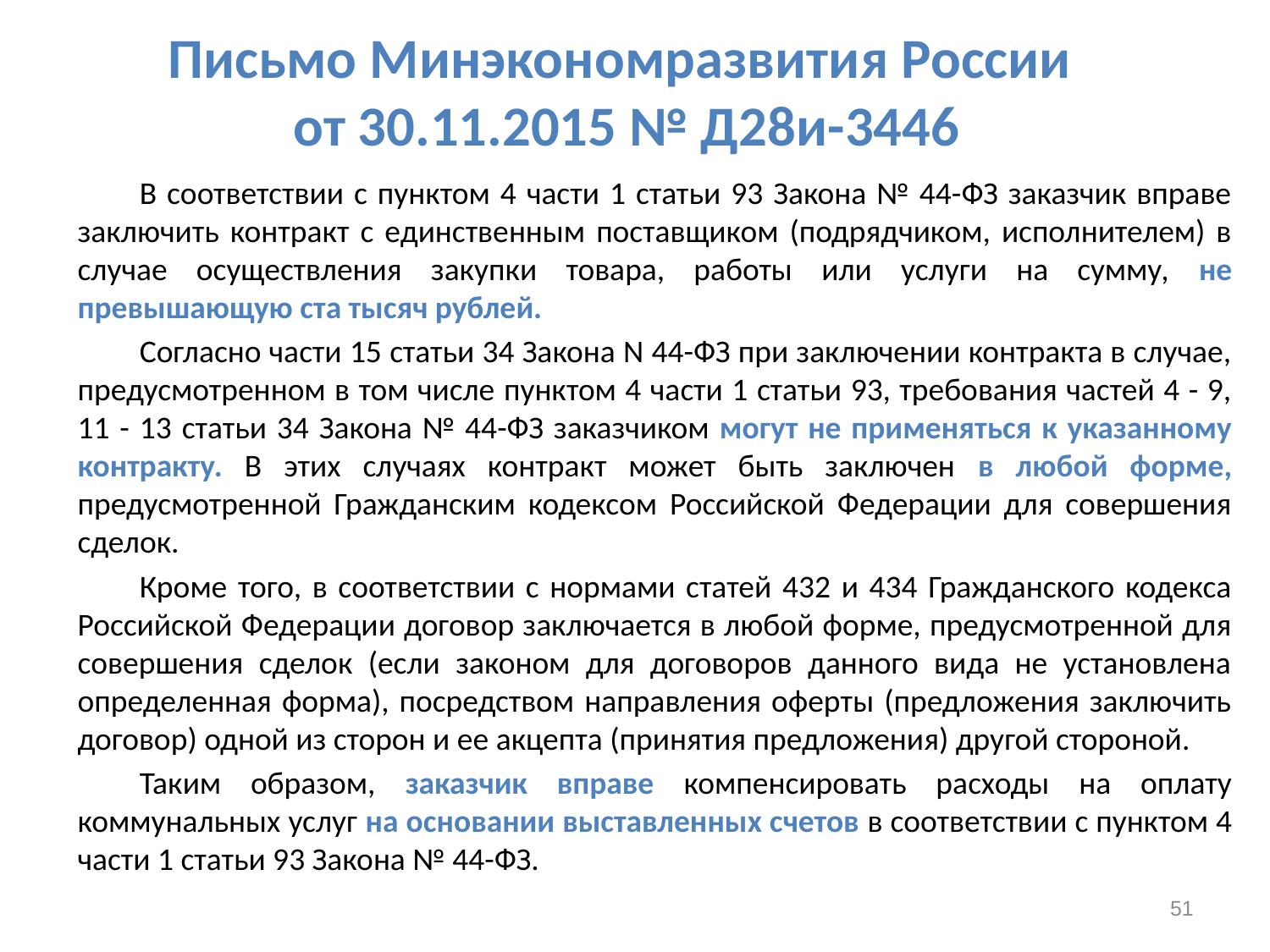

# Письмо Минэкономразвития России от 30.11.2015 № Д28и-3446
В соответствии с пунктом 4 части 1 статьи 93 Закона № 44-ФЗ заказчик вправе заключить контракт с единственным поставщиком (подрядчиком, исполнителем) в случае осуществления закупки товара, работы или услуги на сумму, не превышающую ста тысяч рублей.
Согласно части 15 статьи 34 Закона N 44-ФЗ при заключении контракта в случае, предусмотренном в том числе пунктом 4 части 1 статьи 93, требования частей 4 - 9, 11 - 13 статьи 34 Закона № 44-ФЗ заказчиком могут не применяться к указанному контракту. В этих случаях контракт может быть заключен в любой форме, предусмотренной Гражданским кодексом Российской Федерации для совершения сделок.
Кроме того, в соответствии с нормами статей 432 и 434 Гражданского кодекса Российской Федерации договор заключается в любой форме, предусмотренной для совершения сделок (если законом для договоров данного вида не установлена определенная форма), посредством направления оферты (предложения заключить договор) одной из сторон и ее акцепта (принятия предложения) другой стороной.
Таким образом, заказчик вправе компенсировать расходы на оплату коммунальных услуг на основании выставленных счетов в соответствии с пунктом 4 части 1 статьи 93 Закона № 44-ФЗ.
51